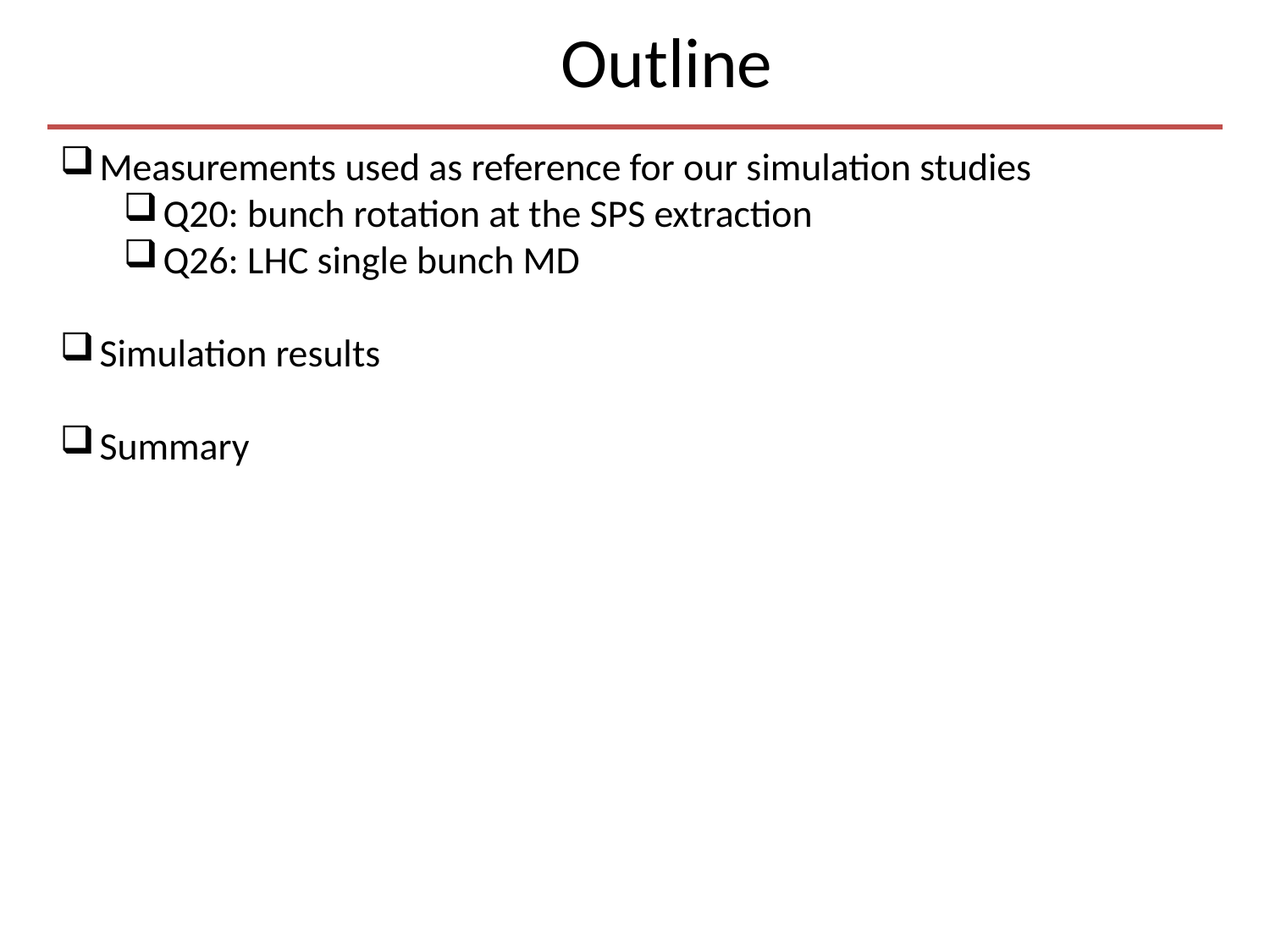

Outline
Measurements used as reference for our simulation studies
Q20: bunch rotation at the SPS extraction
Q26: LHC single bunch MD

Simulation results

Summary